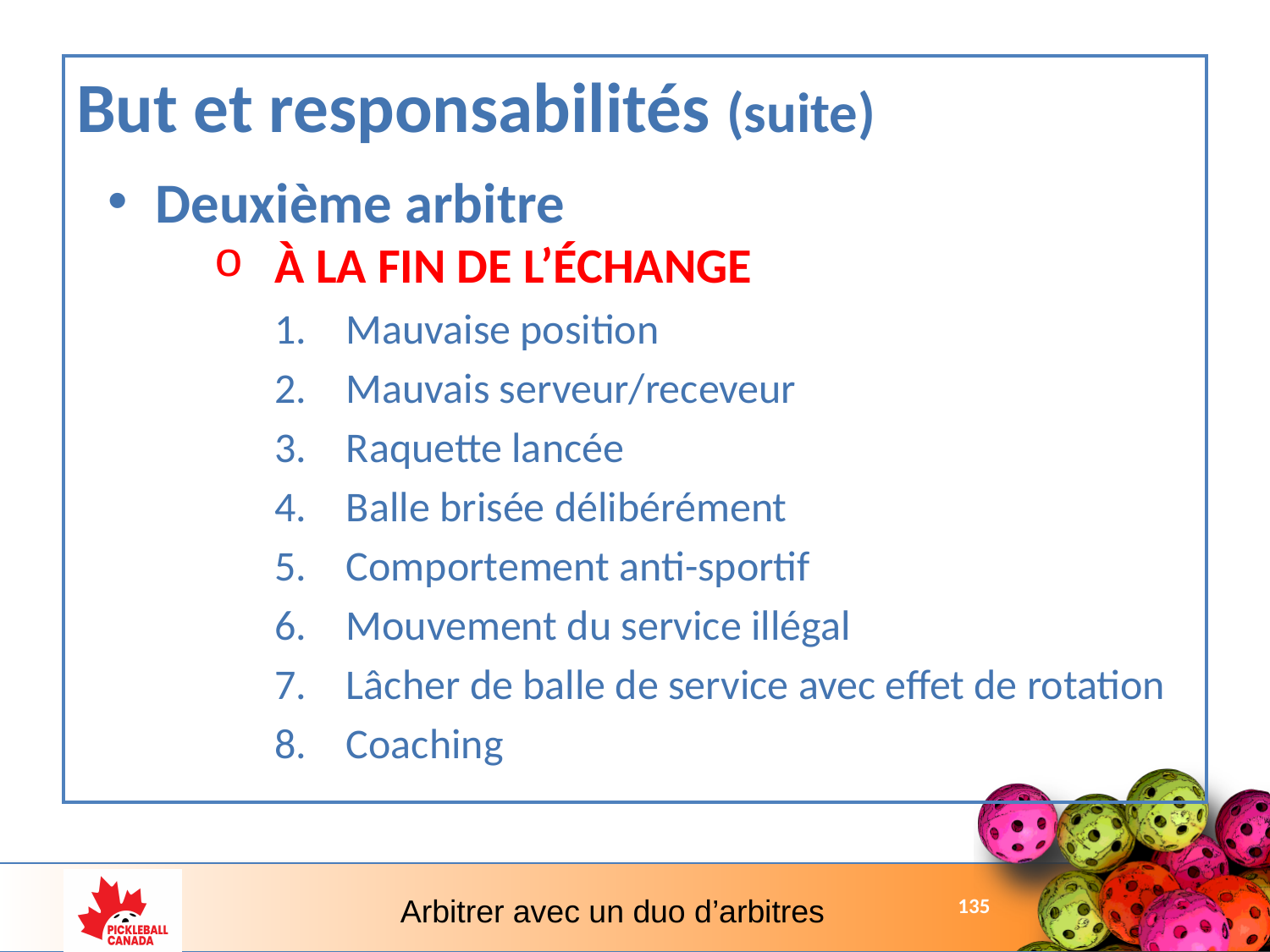

But et responsabilités (suite)

Deuxième arbitre
À LA FIN DE L’ÉCHANGE
Mauvaise position
Mauvais serveur/receveur
Raquette lancée
Balle brisée délibérément
Comportement anti-sportif
Mouvement du service illégal
Lâcher de balle de service avec effet de rotation
Coaching